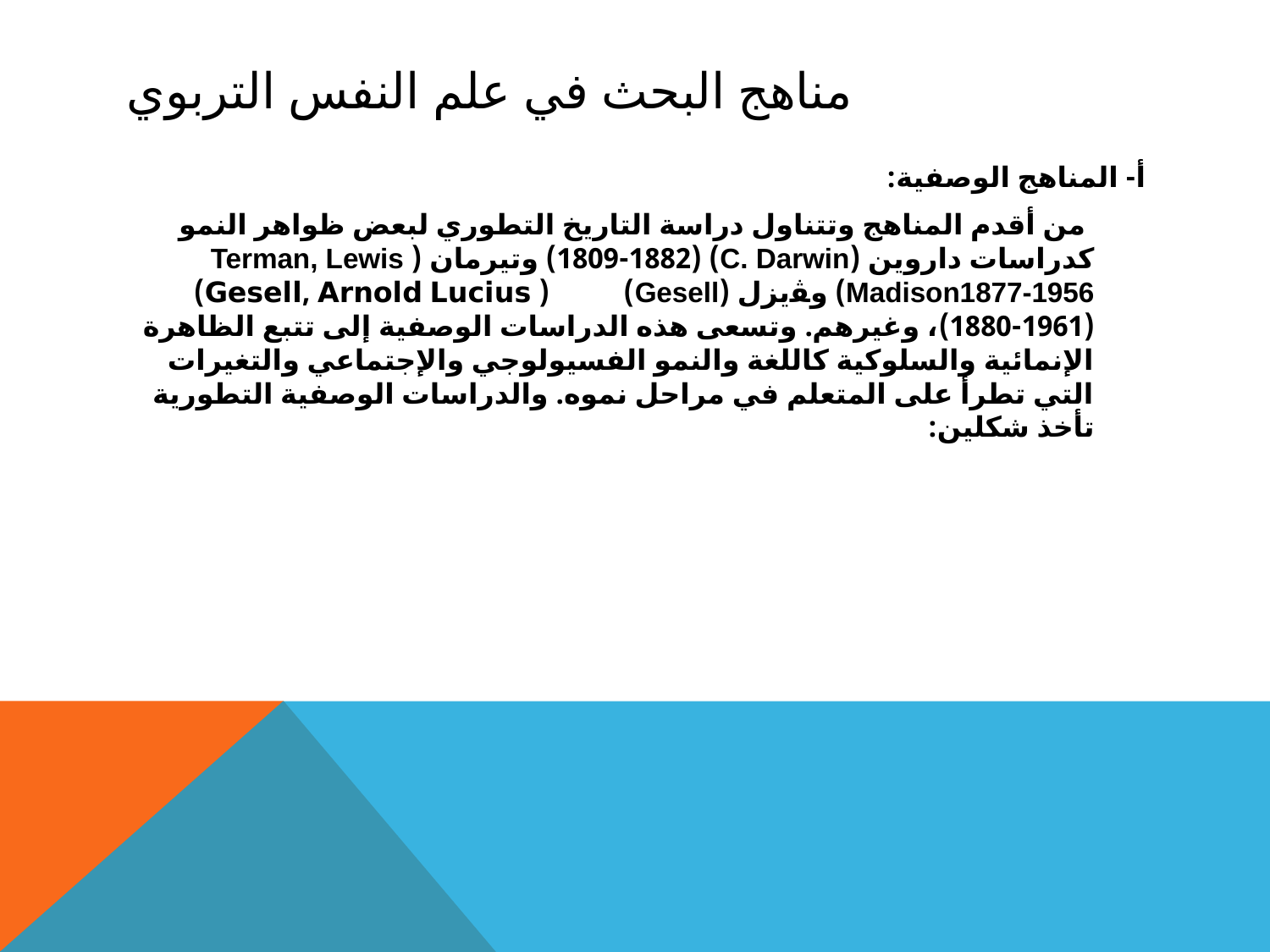

# مناهج البحث في علم النفس التربوي
أ- المناهج الوصفية:
        من أقدم المناهج وتتناول دراسة التاريخ التطوري لبعض ظواهر النمو كدراسات داروين (C. Darwin) (1809-1882) وتيرمان ( Terman, Lewis Madison1877-1956) وﭭيزل (Gesell)          ( Gesell, Arnold Lucius)(1880-1961)، وغيرهم. وتسعى هذه الدراسات الوصفية إلى تتبع الظاهرة الإنمائية والسلوكية كاللغة والنمو الفسيولوجي والإجتماعي والتغيرات التي تطرأ على المتعلم في مراحل نموه. والدراسات الوصفية التطورية تأخذ شكلين: